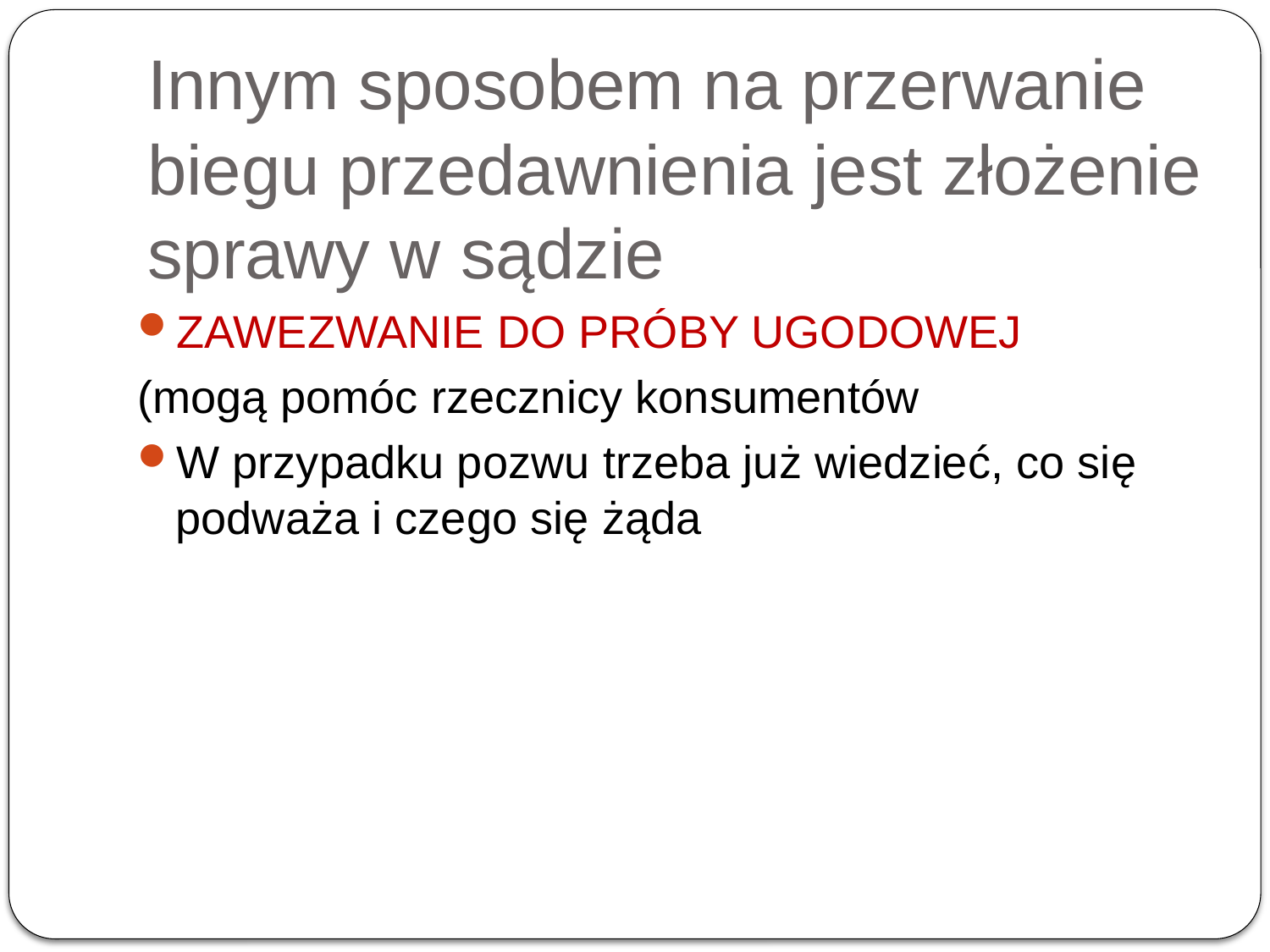

# Innym sposobem na przerwanie biegu przedawnienia jest złożenie sprawy w sądzie
ZAWEZWANIE DO PRÓBY UGODOWEJ
(mogą pomóc rzecznicy konsumentów
W przypadku pozwu trzeba już wiedzieć, co się podważa i czego się żąda